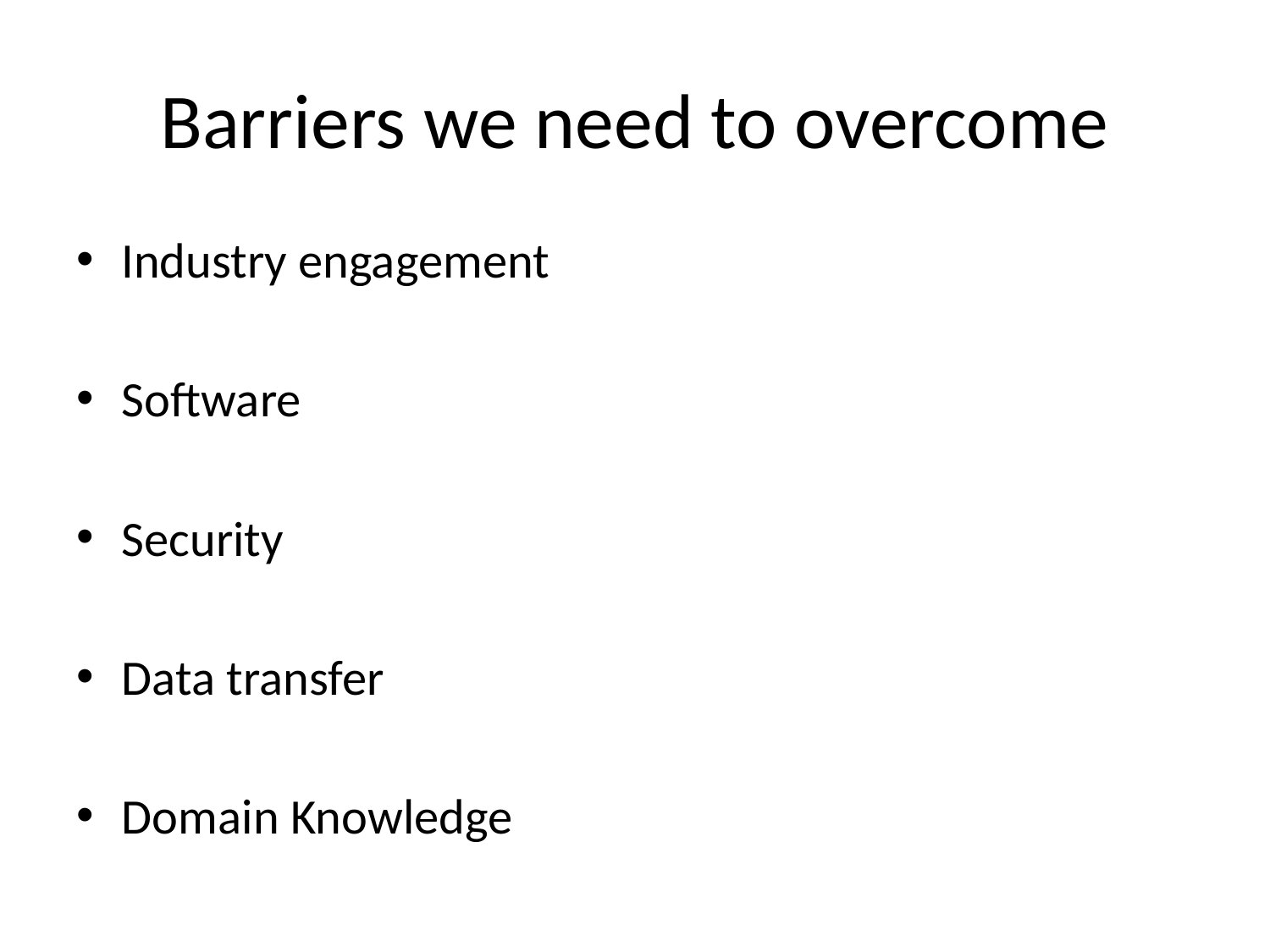

# Barriers we need to overcome
Industry engagement

Software

Security

Data transfer

Domain Knowledge